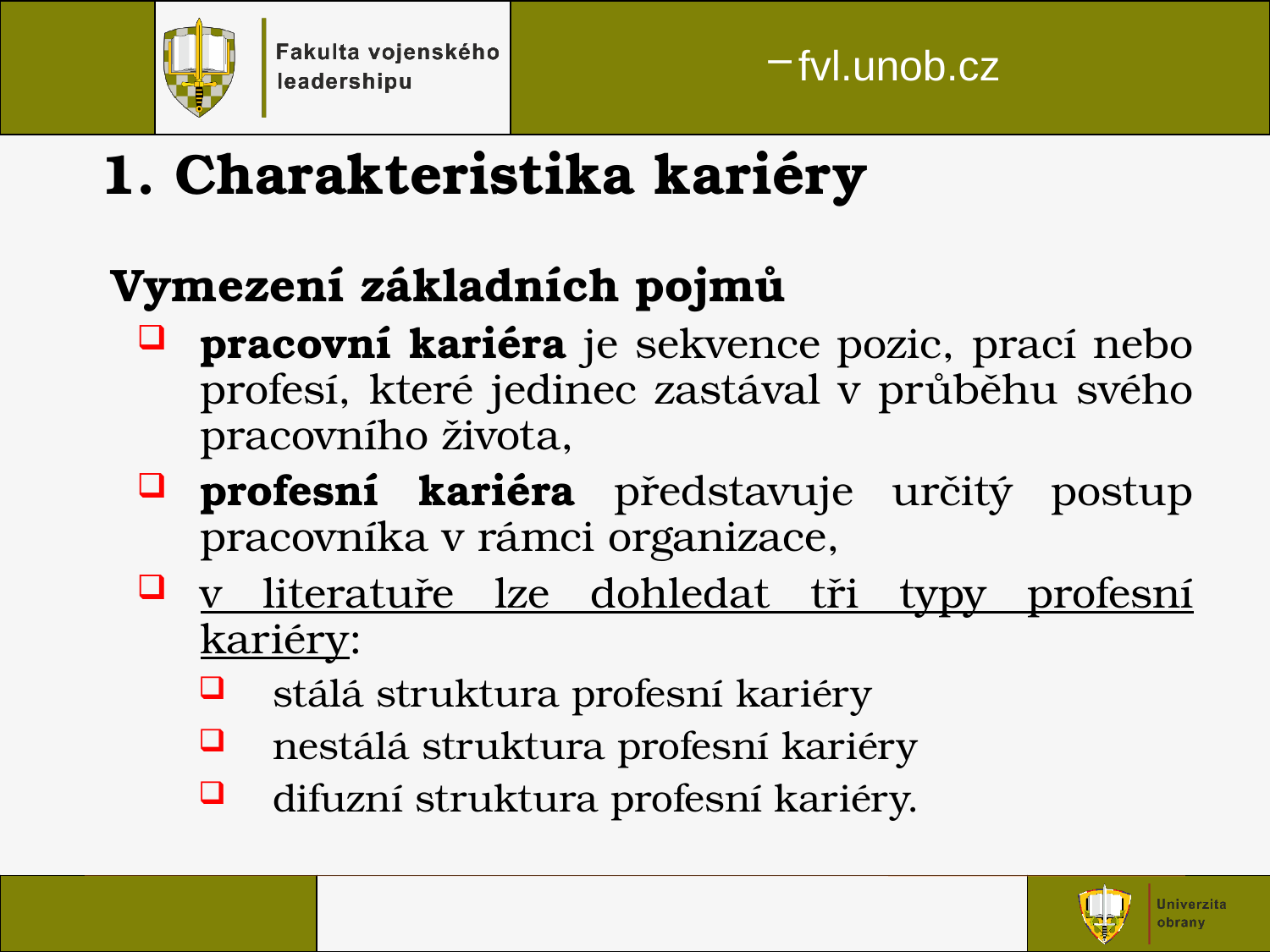

# 1. Charakteristika kariéry
Vymezení základních pojmů
pracovní kariéra je sekvence pozic, prací nebo profesí, které jedinec zastával v průběhu svého pracovního života,
profesní kariéra představuje určitý postup pracovníka v rámci organizace,
v literatuře lze dohledat tři typy profesní kariéry:
stálá struktura profesní kariéry
nestálá struktura profesní kariéry
difuzní struktura profesní kariéry.